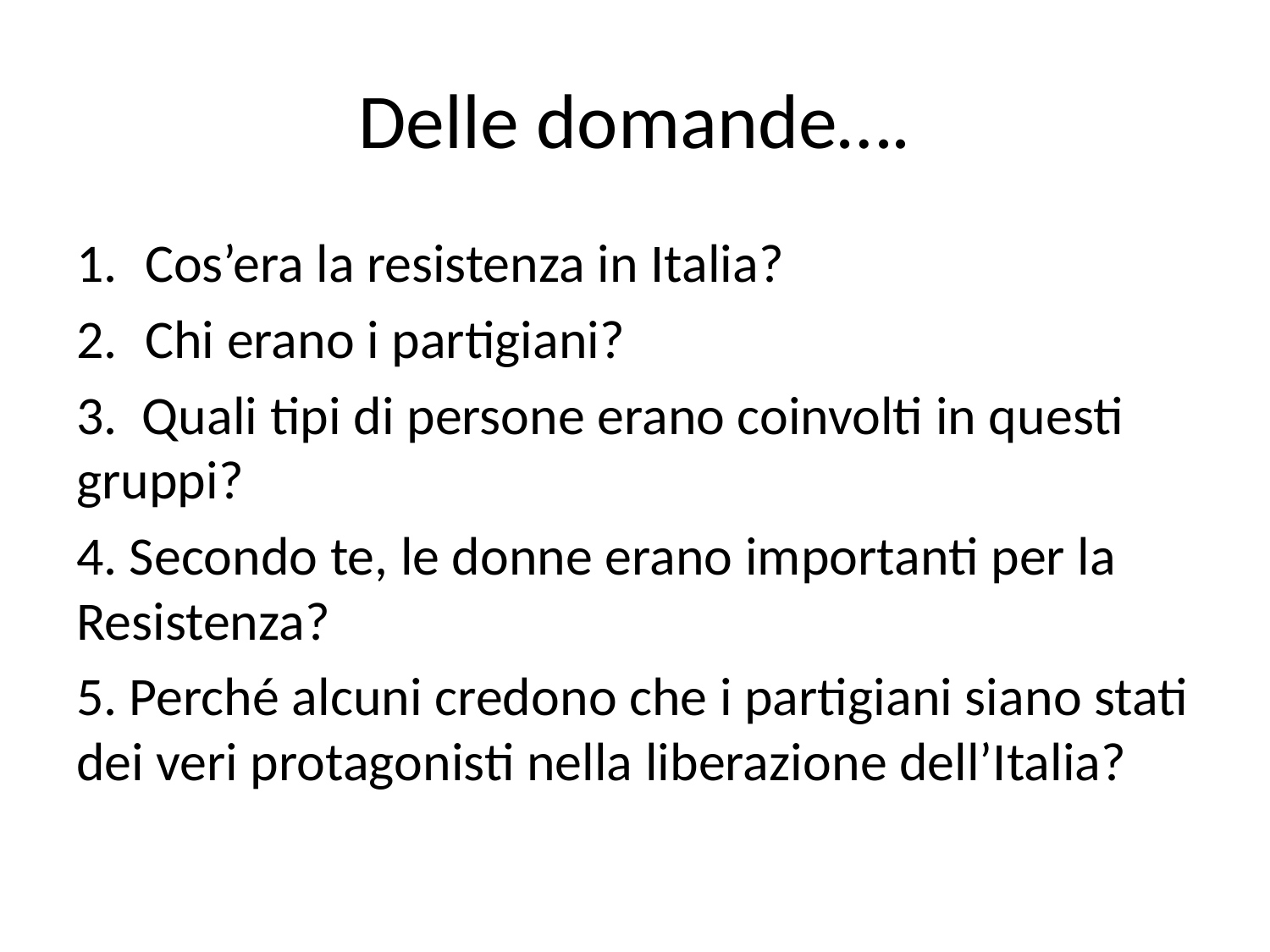

# Delle domande….
Cos’era la resistenza in Italia?
Chi erano i partigiani?
3.  Quali tipi di persone erano coinvolti in questi gruppi?
4. Secondo te, le donne erano importanti per la Resistenza?
5. Perché alcuni credono che i partigiani siano stati dei veri protagonisti nella liberazione dell’Italia?